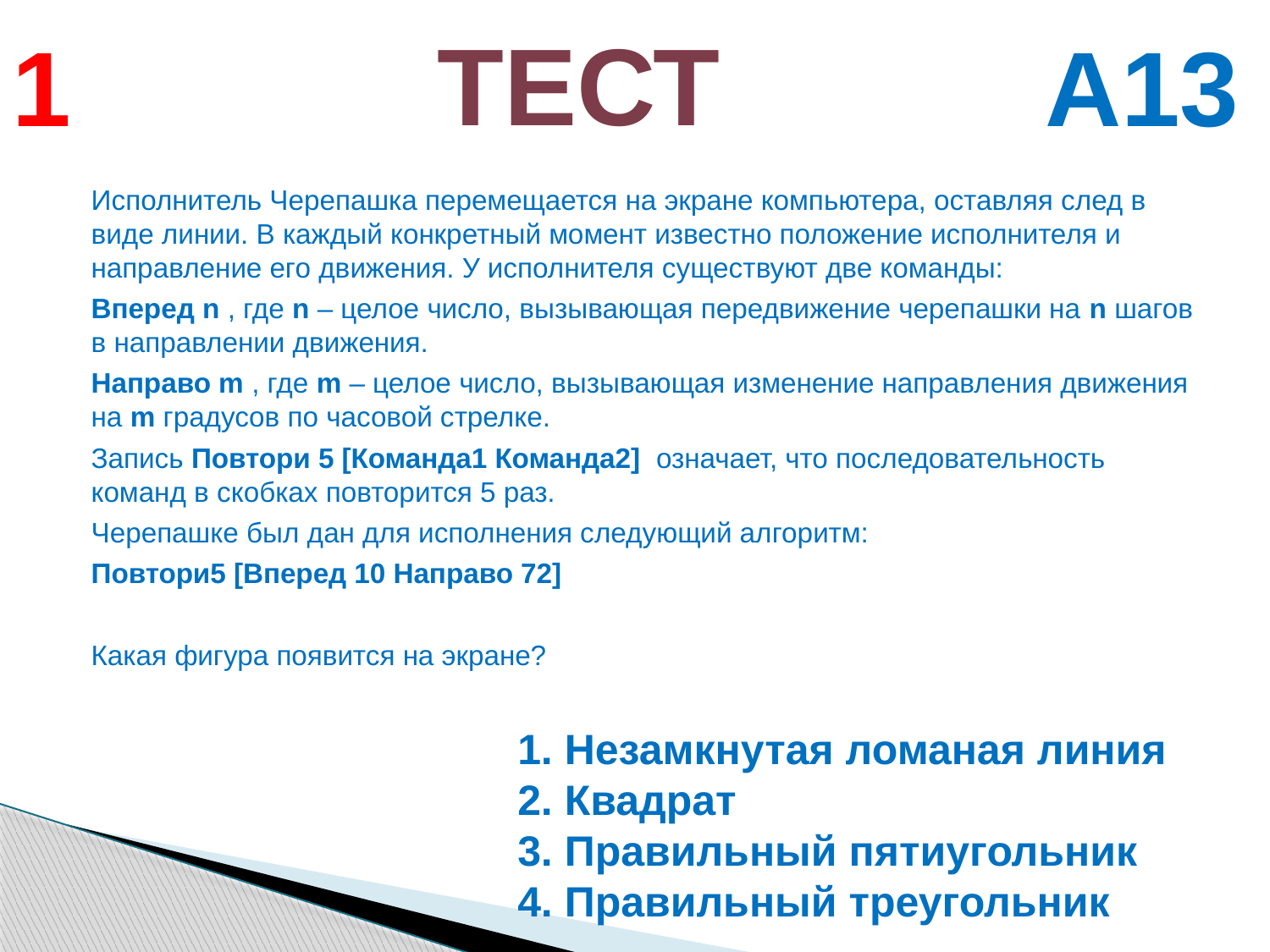

1
ТЕСТ
# А13
Исполнитель Черепашка перемещается на экране компьютера, оставляя след в виде линии. В каждый конкретный момент известно положение исполнителя и направление его движения. У исполнителя существуют две команды:
Вперед n , где n – целое число, вызывающая передвижение черепашки на n шагов в направлении движения.
Направо m , где m – целое число, вызывающая изменение направления движения на m градусов по часовой стрелке.
Запись Повтори 5 [Команда1 Команда2]  означает, что последовательность команд в скобках повторится 5 раз.
Черепашке был дан для исполнения следующий алгоритм:
Повтори5 [Вперед 10 Направо 72]

Какая фигура появится на экране?

1. Незамкнутая ломаная линия
2. Квадрат
3. Правильный пятиугольник
4. Правильный треугольник